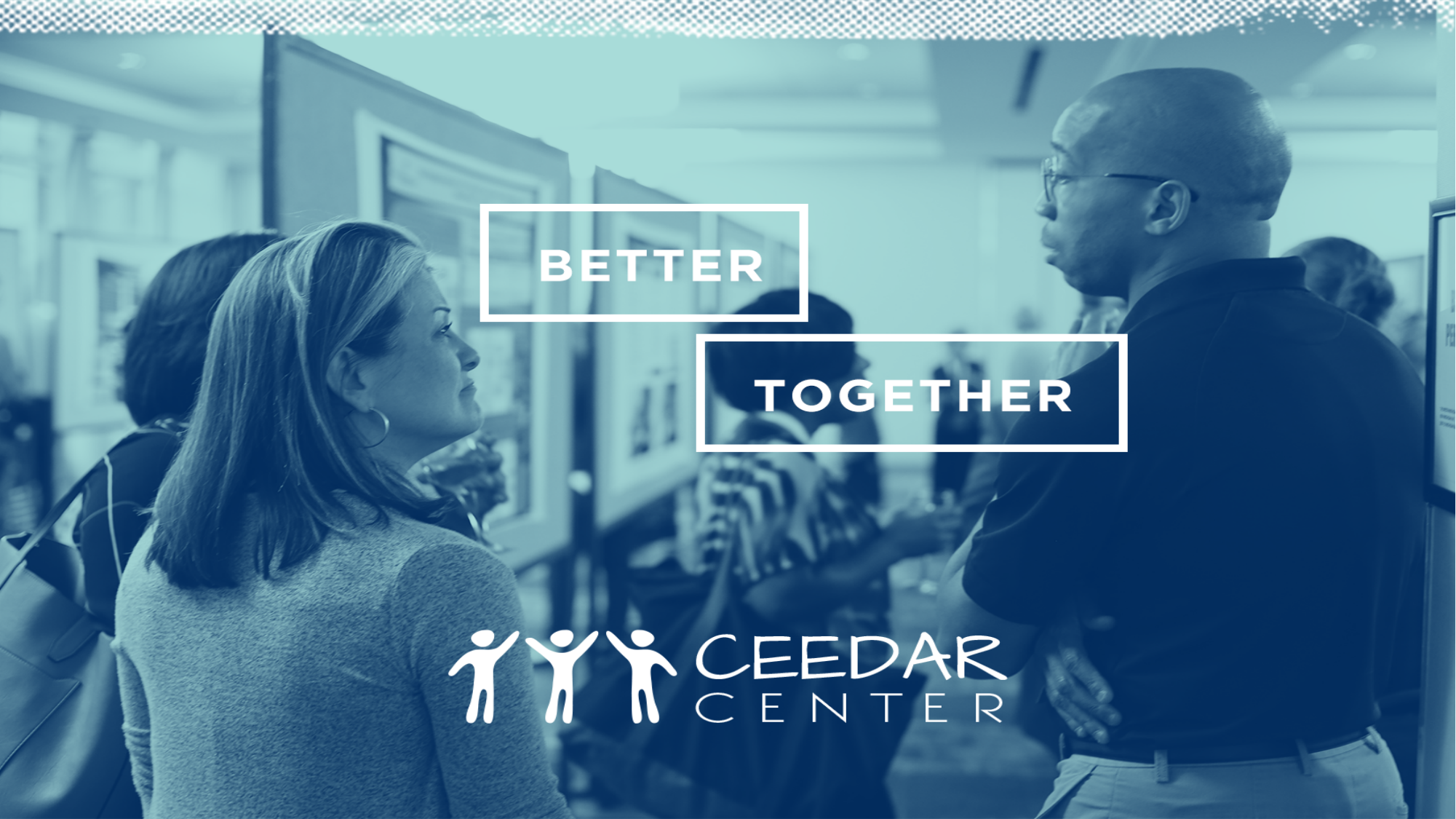

Instructional level coaching of math ebps & hlps